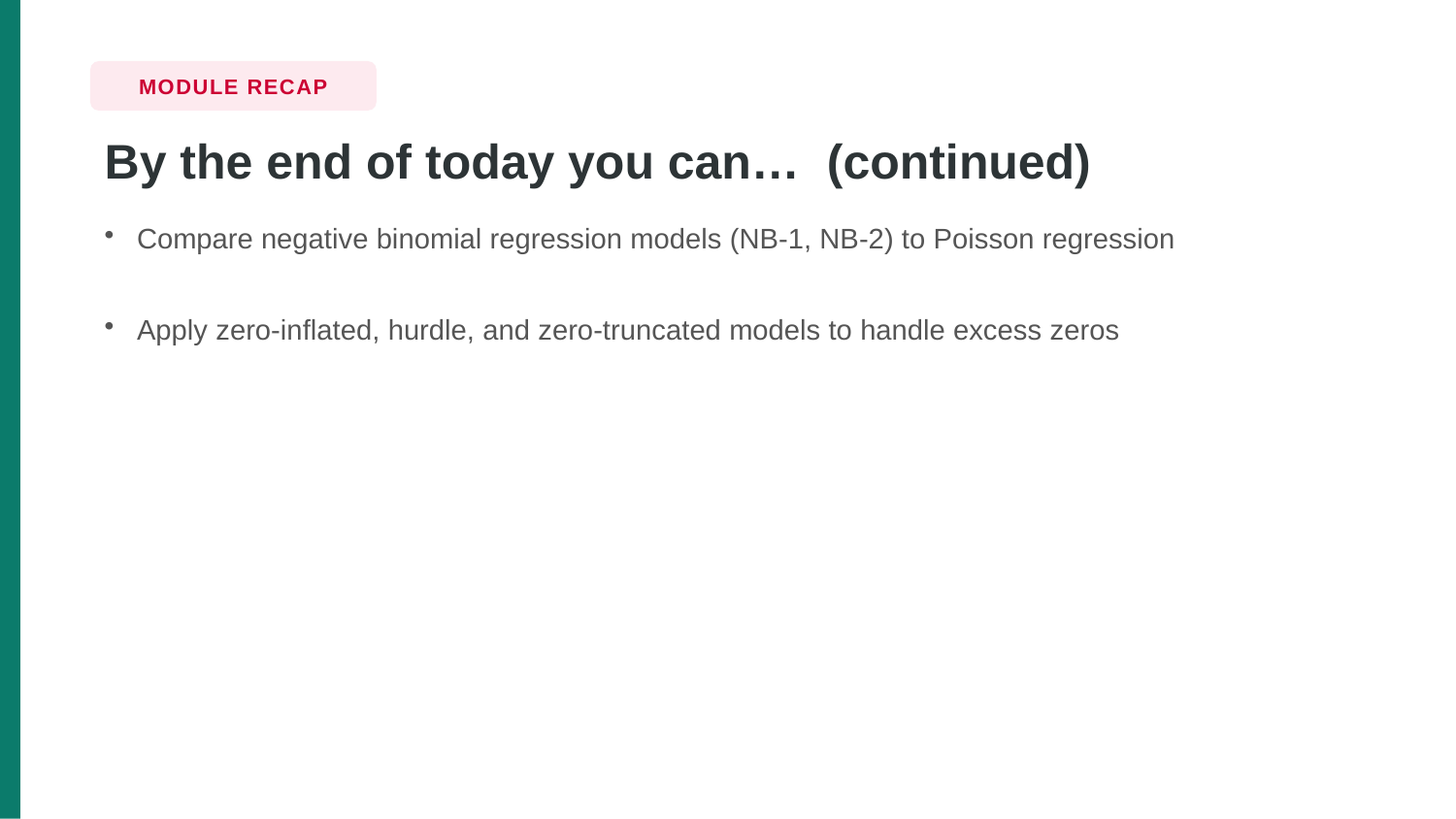

MODULE RECAP
By the end of today you can…  (continued)
Compare negative binomial regression models (NB-1, NB-2) to Poisson regression
Apply zero-inflated, hurdle, and zero-truncated models to handle excess zeros